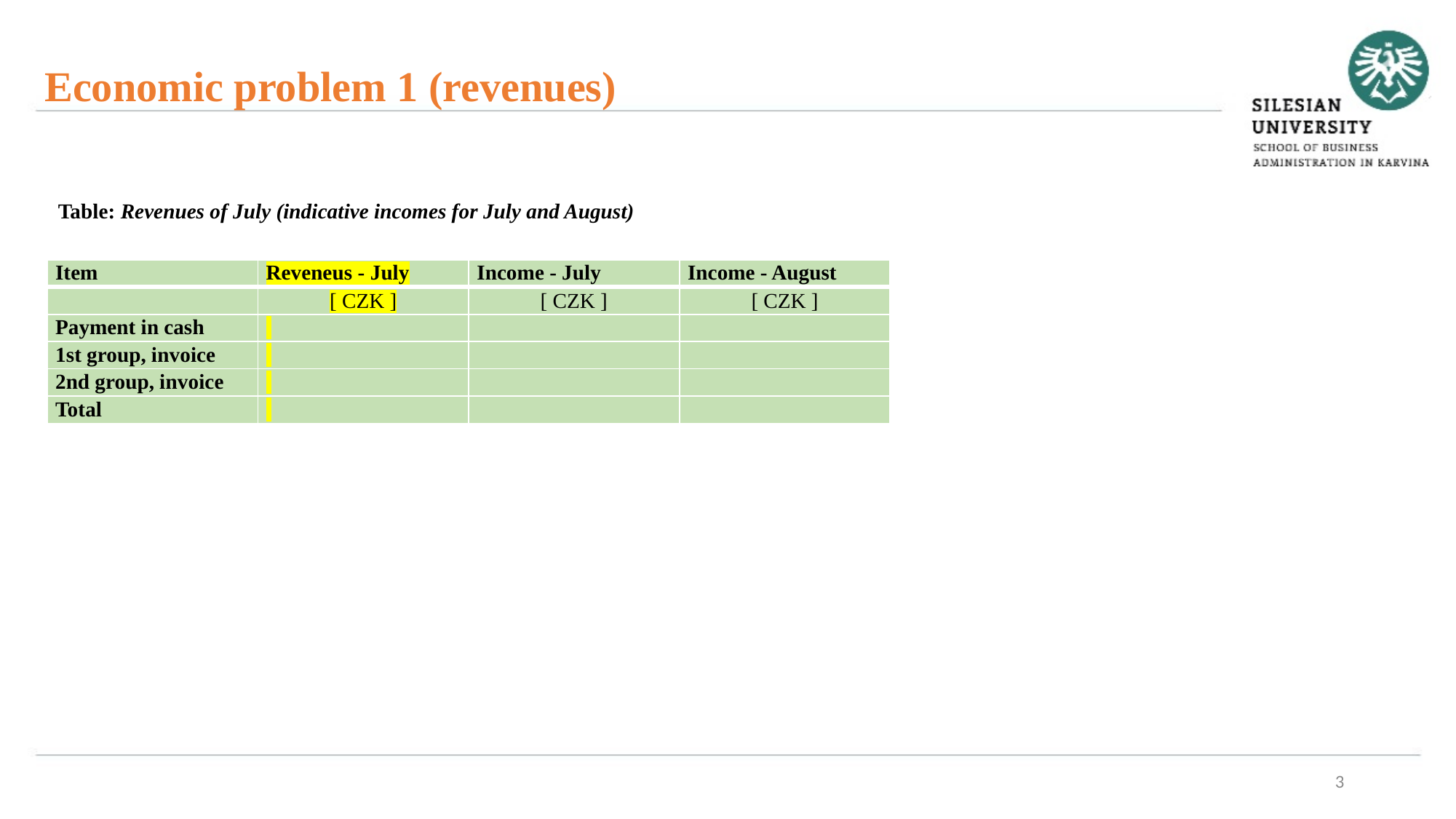

Economic problem 1 (revenues)

Table: Revenues of July (indicative incomes for July and August)
| Item | Reveneus - July | Income - July | Income - August |
| --- | --- | --- | --- |
|  | [ CZK ] | [ CZK ] | [ CZK ] |
| Payment in cash |  |  |  |
| 1st group, invoice |  |  |  |
| 2nd group, invoice |  |  |  |
| Total |  |  |  |
3